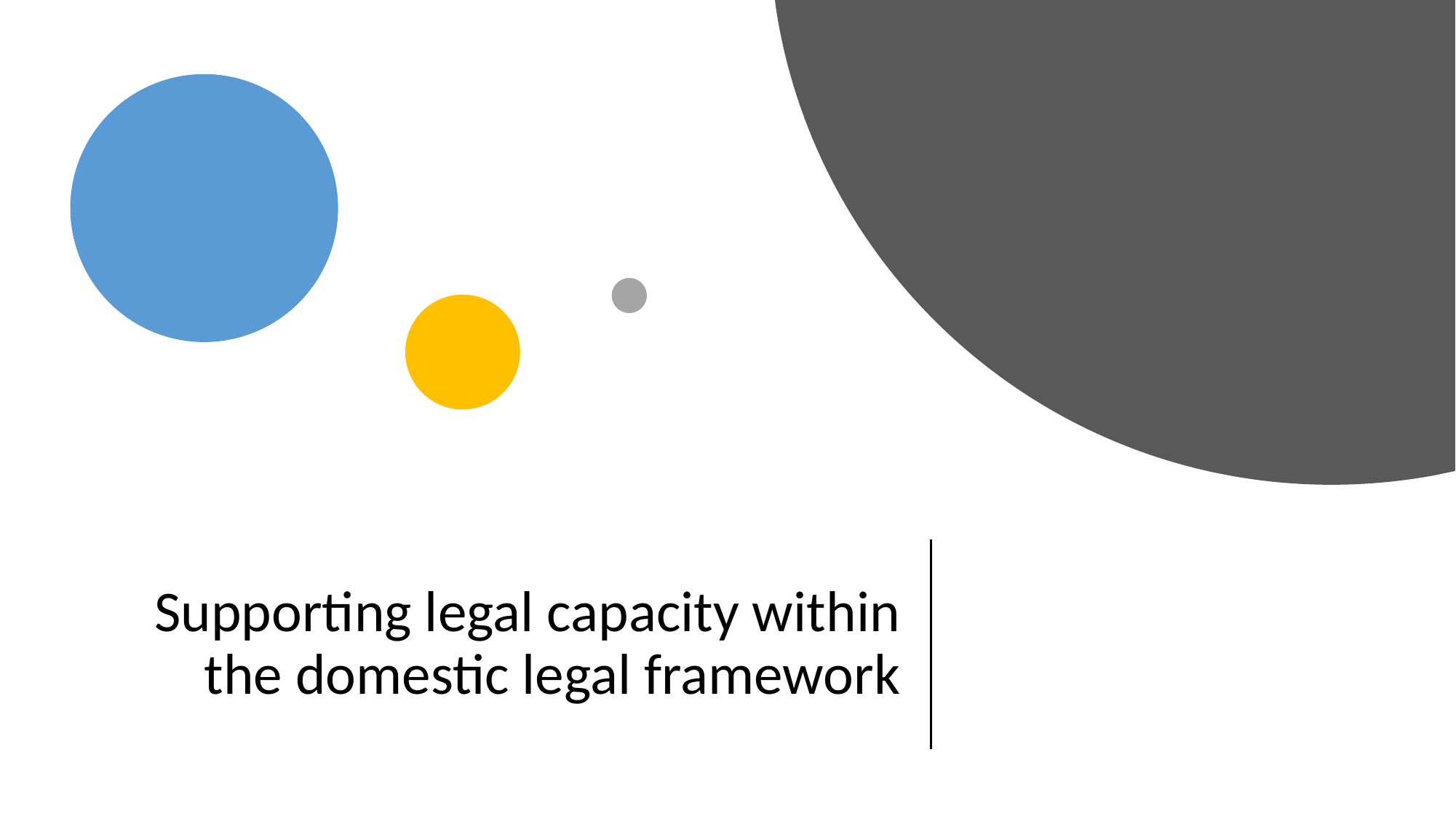

# Supporting legal capacity within the domestic legal framework